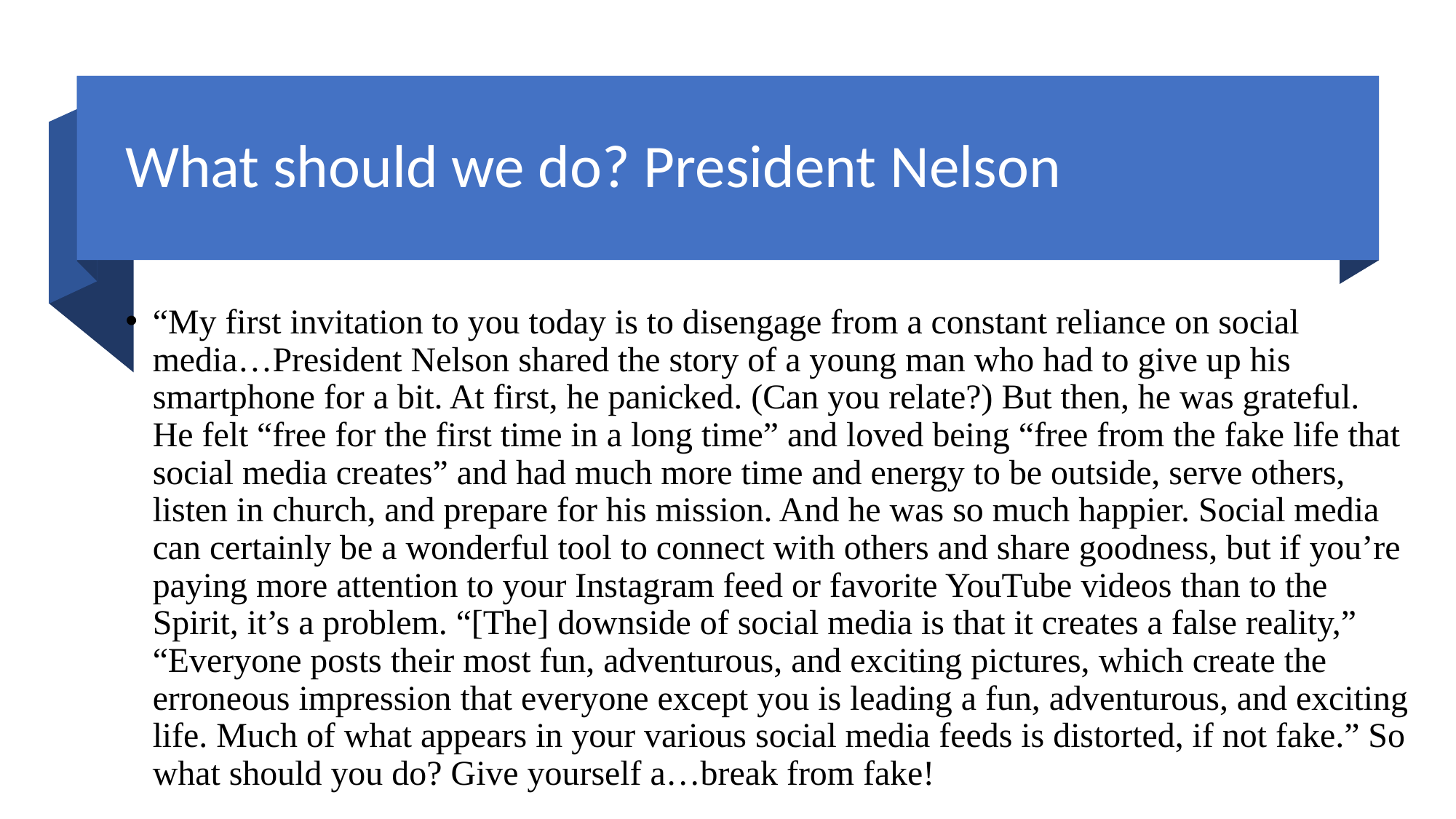

# What should we do? President Nelson

“My first invitation to you today is to disengage from a constant reliance on social media…President Nelson shared the story of a young man who had to give up his smartphone for a bit. At first, he panicked. (Can you relate?) But then, he was grateful. He felt “free for the first time in a long time” and loved being “free from the fake life that social media creates” and had much more time and energy to be outside, serve others, listen in church, and prepare for his mission. And he was so much happier. Social media can certainly be a wonderful tool to connect with others and share goodness, but if you’re paying more attention to your Instagram feed or favorite YouTube videos than to the Spirit, it’s a problem. “[The] downside of social media is that it creates a false reality,” “Everyone posts their most fun, adventurous, and exciting pictures, which create the erroneous impression that everyone except you is leading a fun, adventurous, and exciting life. Much of what appears in your various social media feeds is distorted, if not fake.” So what should you do? Give yourself a…break from fake!